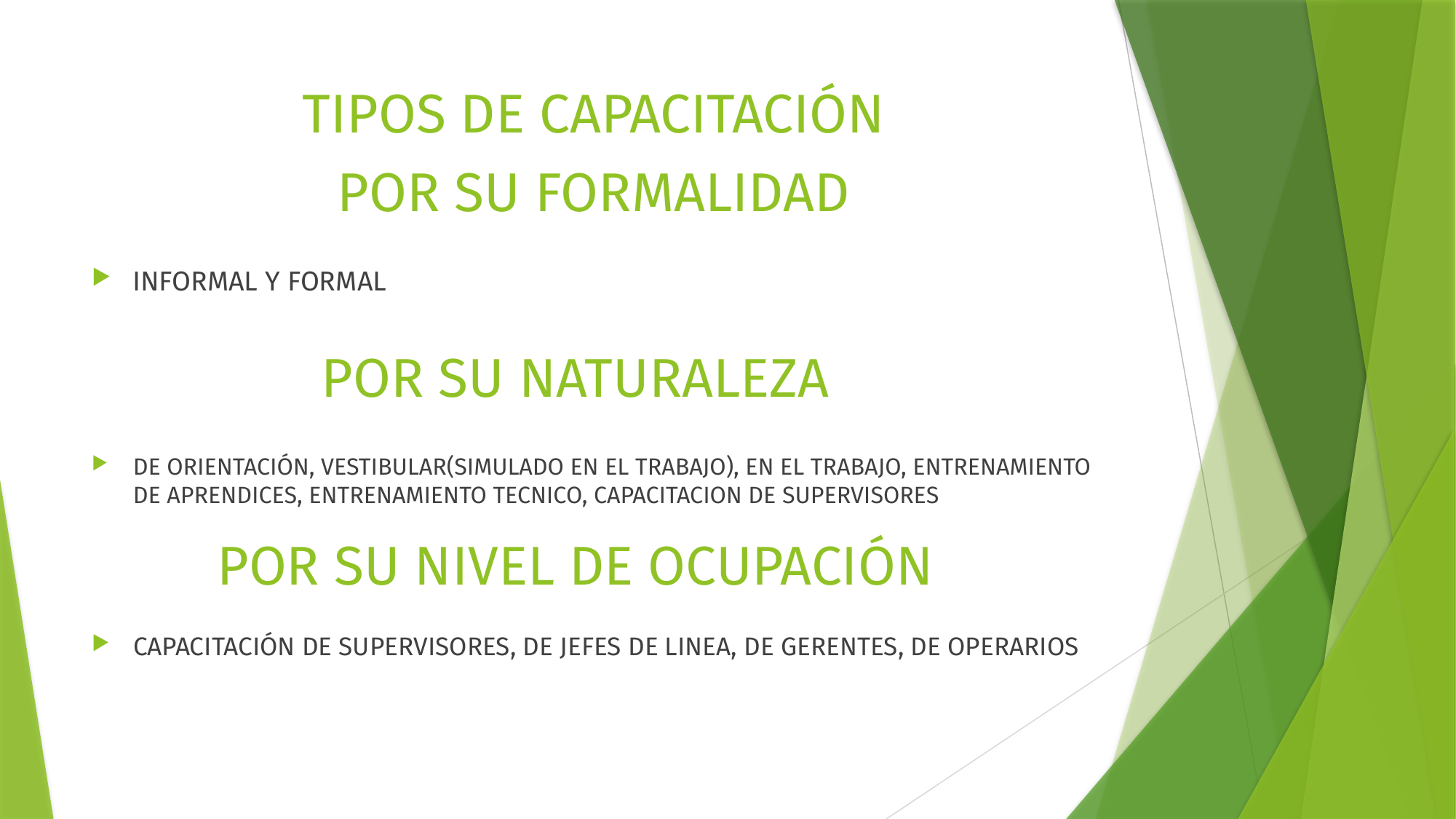

# TIPOS DE CAPACITACIÓN
POR SU FORMALIDAD
INFORMAL Y FORMAL
POR SU NATURALEZA
DE ORIENTACIÓN, VESTIBULAR(SIMULADO EN EL TRABAJO), EN EL TRABAJO, ENTRENAMIENTO DE APRENDICES, ENTRENAMIENTO TECNICO, CAPACITACION DE SUPERVISORES
POR SU NIVEL DE OCUPACIÓN
CAPACITACIÓN DE SUPERVISORES, DE JEFES DE LINEA, DE GERENTES, DE OPERARIOS